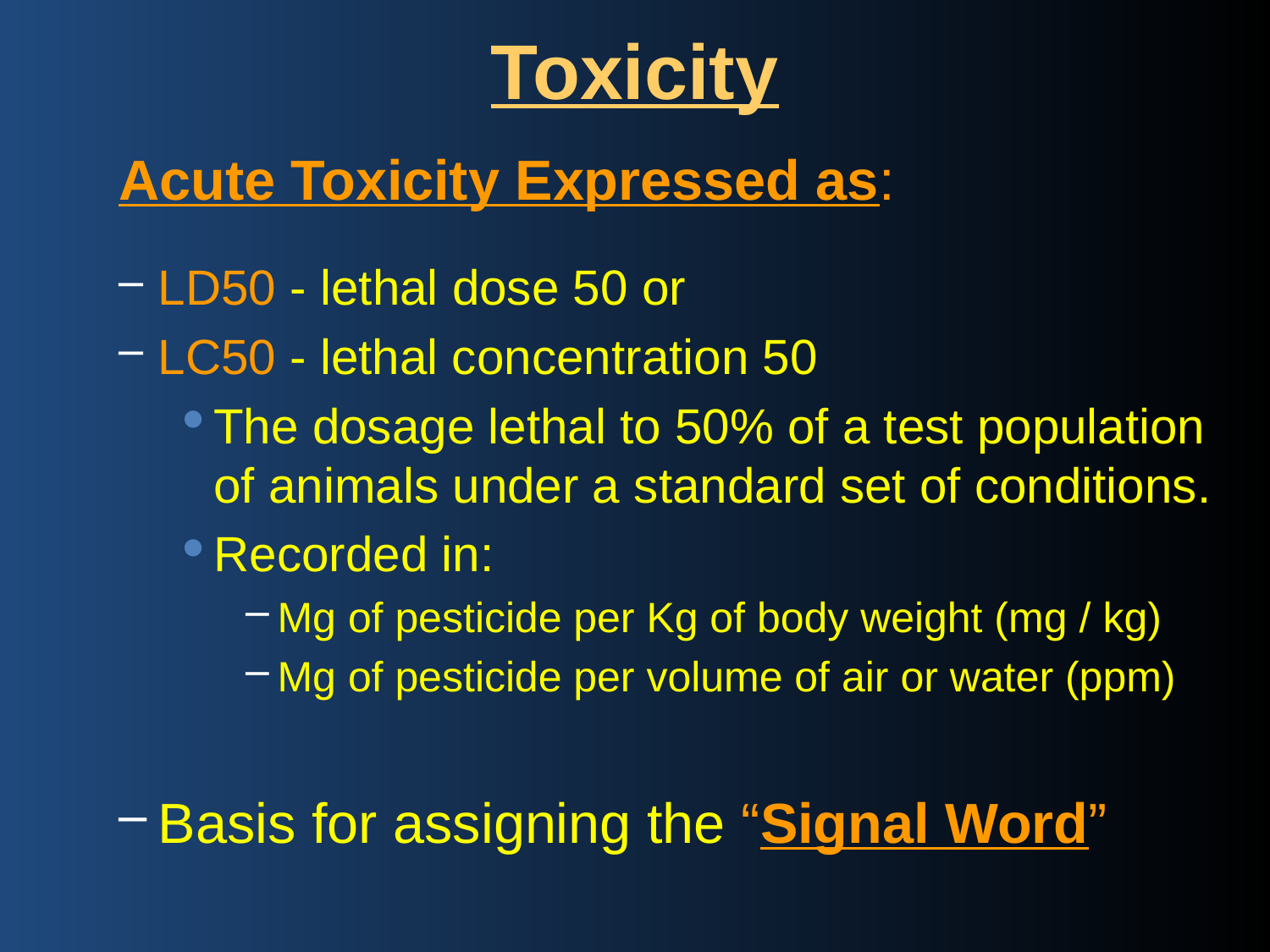

# Toxicity
Acute Toxicity Expressed as:

LD50 - lethal dose 50 or
LC50 - lethal concentration 50
The dosage lethal to 50% of a test population of animals under a standard set of conditions.
Recorded in:
Mg of pesticide per Kg of body weight (mg / kg)
Mg of pesticide per volume of air or water (ppm)

Basis for assigning the “Signal Word”